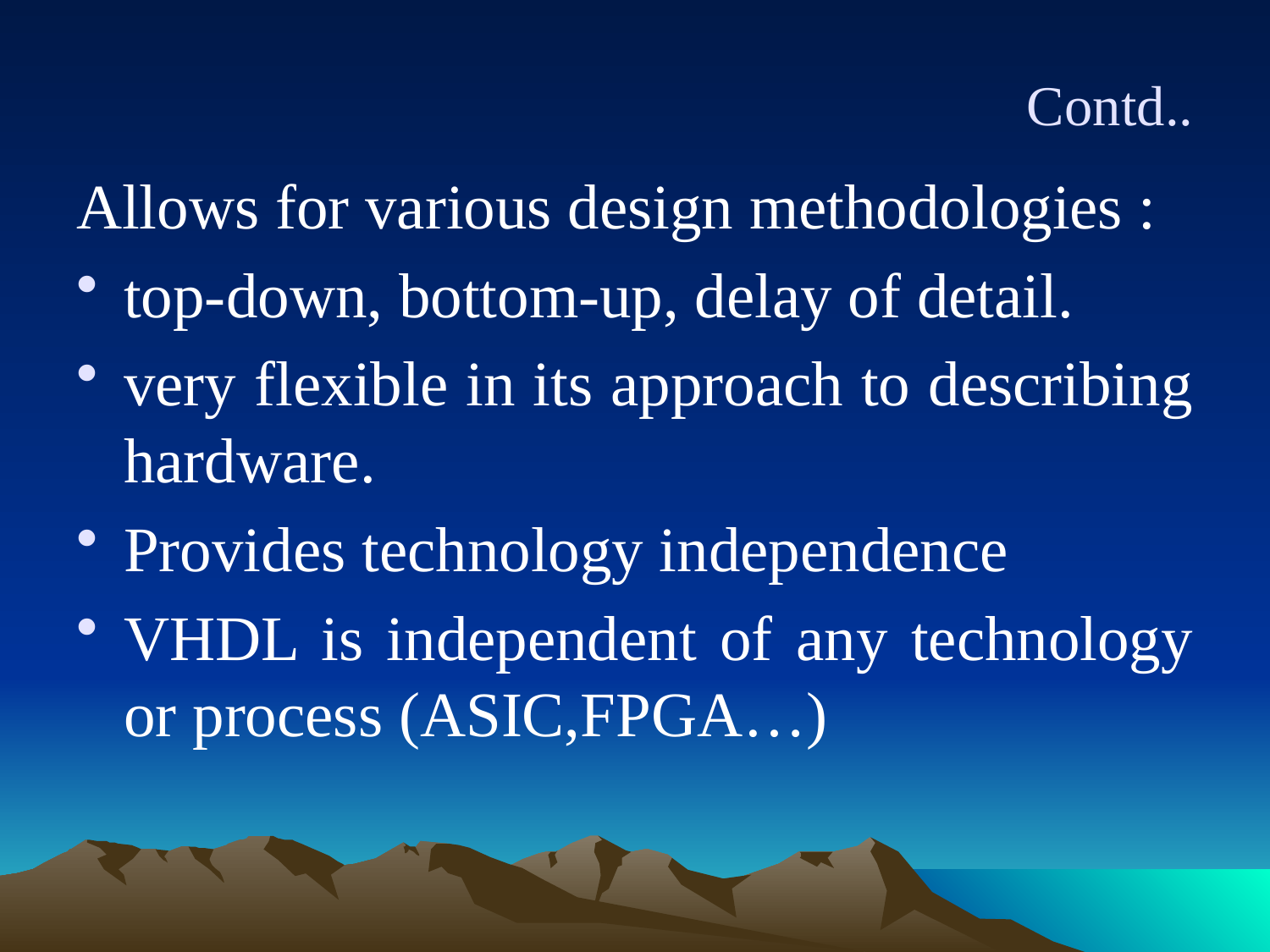

# Contd..
Allows for various design methodologies :
top-down, bottom-up, delay of detail.
very flexible in its approach to describing hardware.
Provides technology independence
VHDL is independent of any technology or process (ASIC,FPGA…)